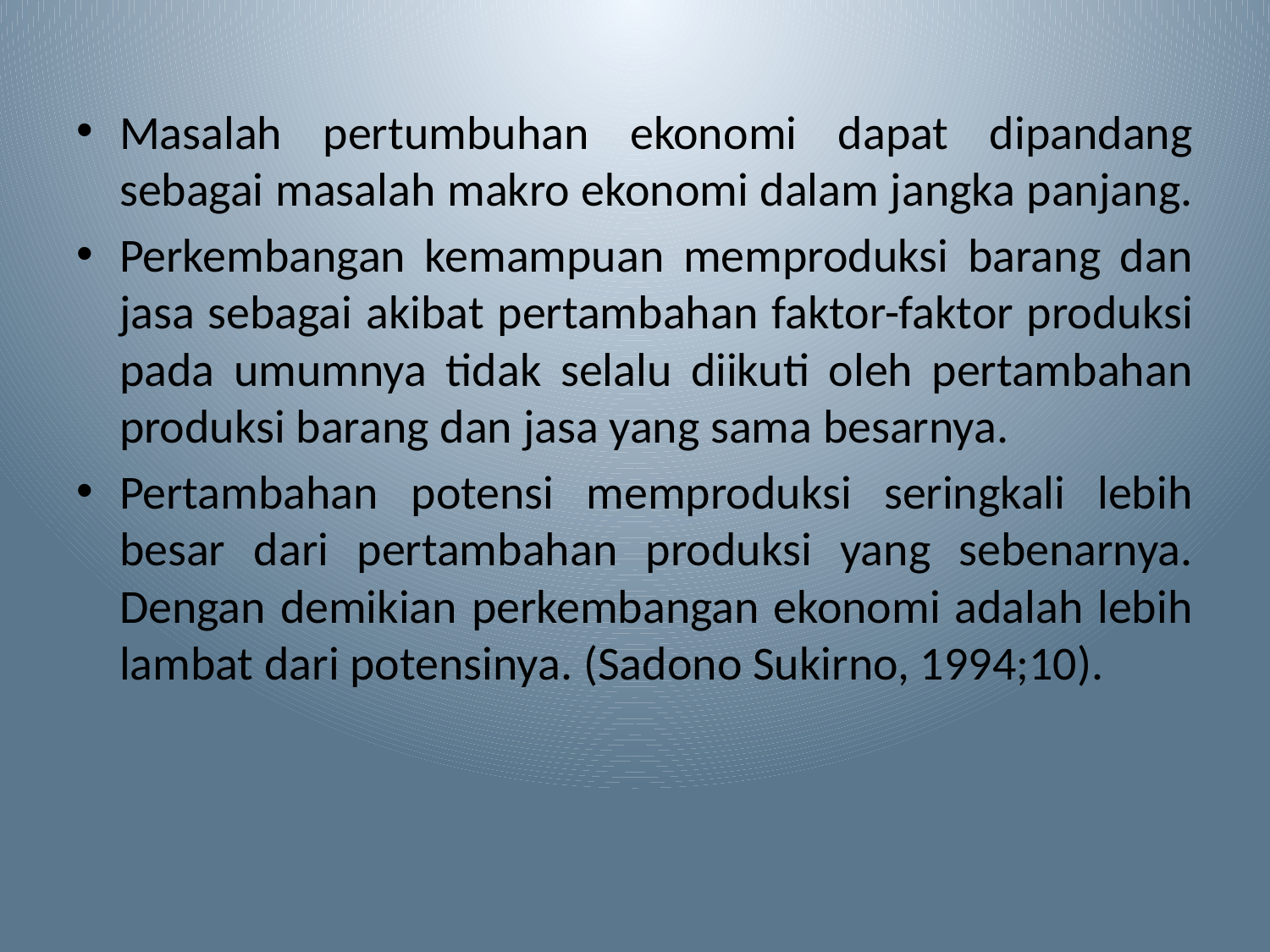

Masalah pertumbuhan ekonomi dapat dipandang sebagai masalah makro ekonomi dalam jangka panjang.
Perkembangan kemampuan memproduksi barang dan jasa sebagai akibat pertambahan faktor-faktor produksi pada umumnya tidak selalu diikuti oleh pertambahan produksi barang dan jasa yang sama besarnya.
Pertambahan potensi memproduksi seringkali lebih besar dari pertambahan produksi yang sebenarnya. Dengan demikian perkembangan ekonomi adalah lebih lambat dari potensinya. (Sadono Sukirno, 1994;10).